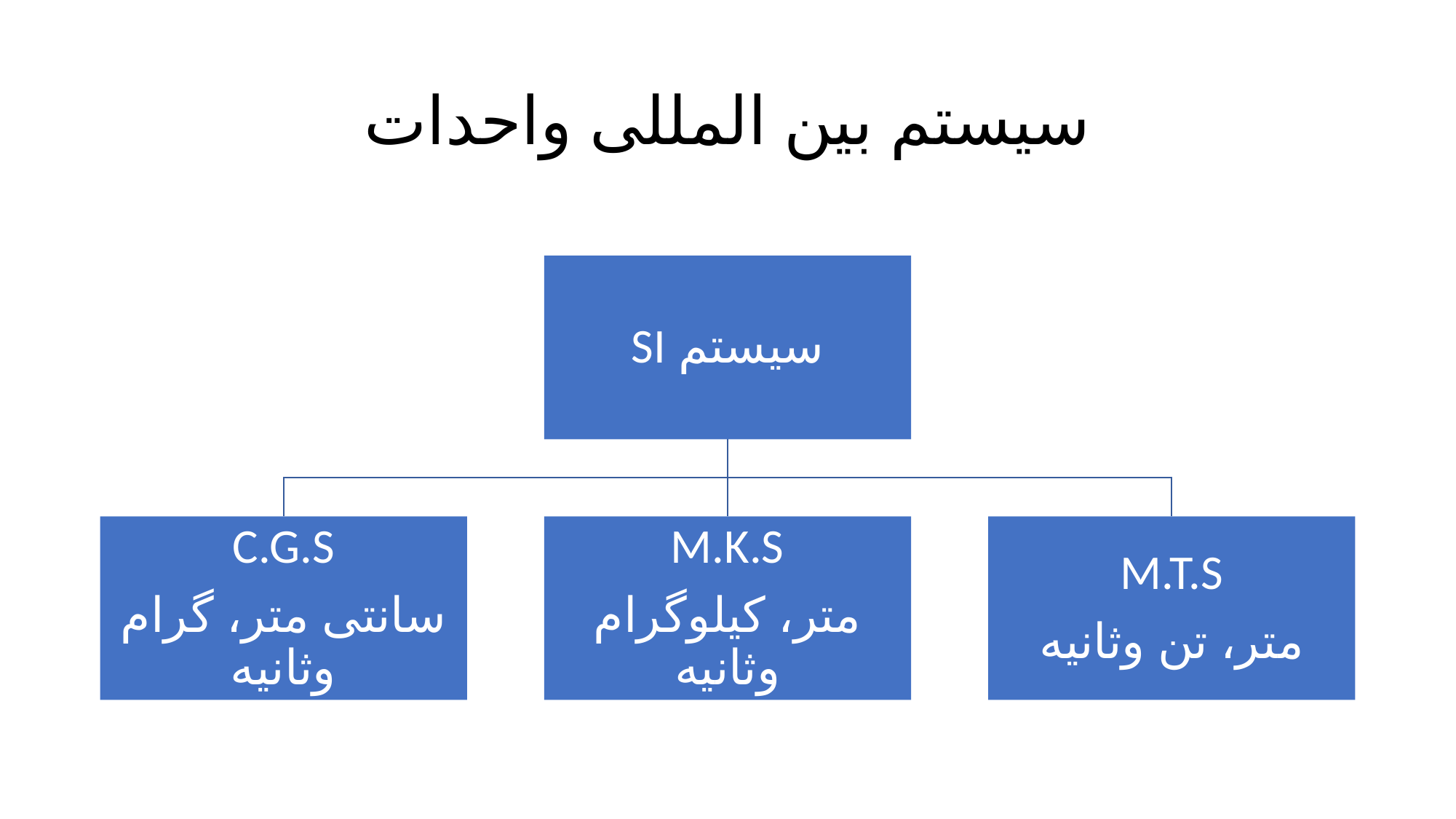

# سیستم بین المللی واحدات
سیستم SI
C.G.S
سانتی متر، گرام وثانیه
M.K.S
متر، کیلوگرام وثانیه
M.T.S
متر، تن وثانیه